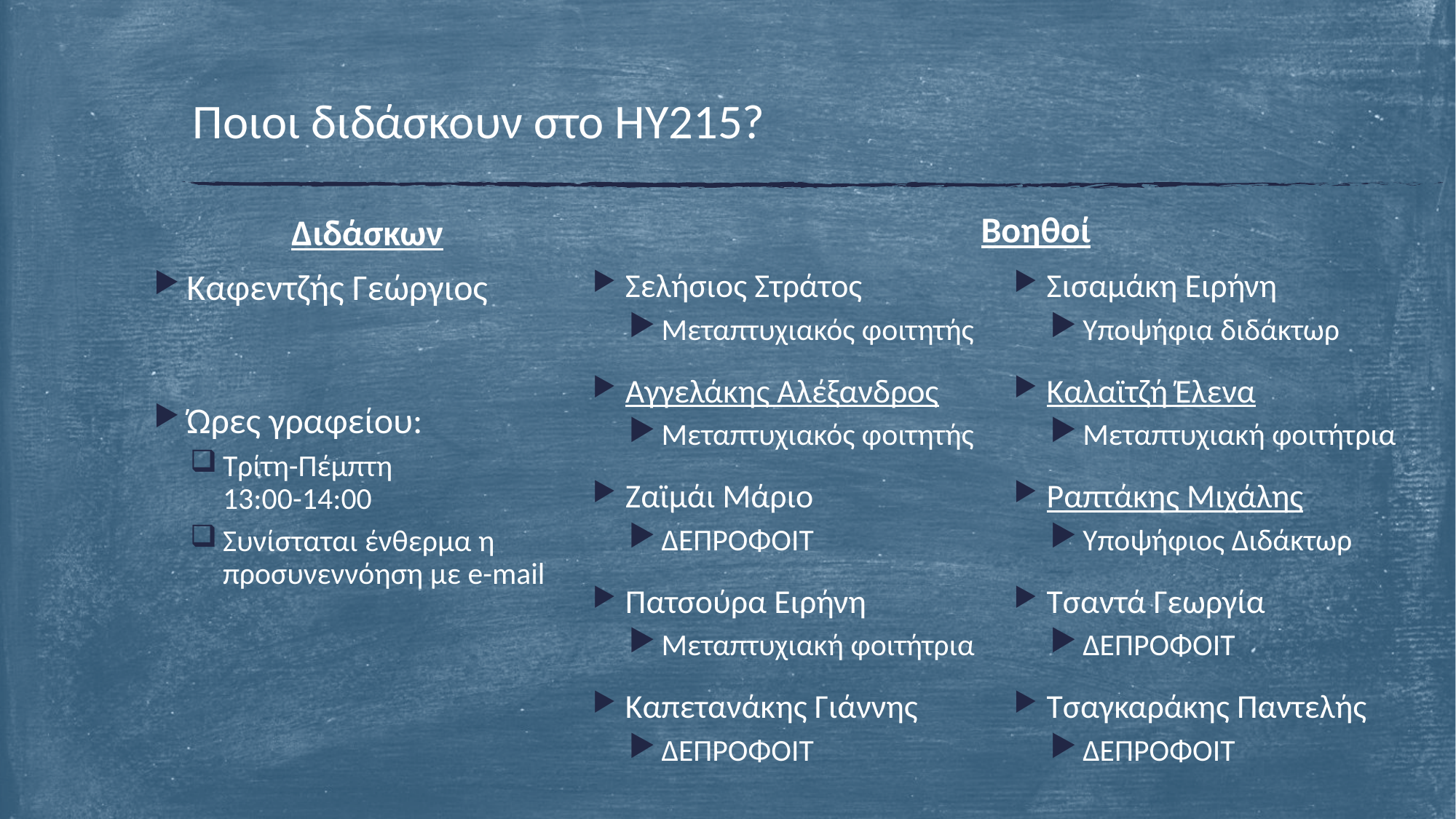

# Ποιοι διδάσκουν στο ΗΥ215?
Βοηθοί
Διδάσκων
Καφεντζής Γεώργιος

Ώρες γραφείου:
Τρίτη-Πέμπτη
13:00-14:00
Συνίσταται ένθερμα η προσυνεννόηση με e-mail
Σισαμάκη Ειρήνη
Υποψήφια διδάκτωρ
Καλαϊτζή Έλενα
Μεταπτυχιακή φοιτήτρια
Ραπτάκης Μιχάλης
Υποψήφιος Διδάκτωρ
Τσαντά Γεωργία
ΔΕΠΡΟΦΟΙΤ
Τσαγκαράκης Παντελής
ΔΕΠΡΟΦΟΙΤ

Σελήσιος Στράτος
Μεταπτυχιακός φοιτητής
Αγγελάκης Αλέξανδρος
Μεταπτυχιακός φοιτητής
Ζαϊμάι Μάριο
ΔΕΠΡΟΦΟΙΤ
Πατσούρα Ειρήνη
Μεταπτυχιακή φοιτήτρια
Καπετανάκης Γιάννης
ΔΕΠΡΟΦΟΙΤ